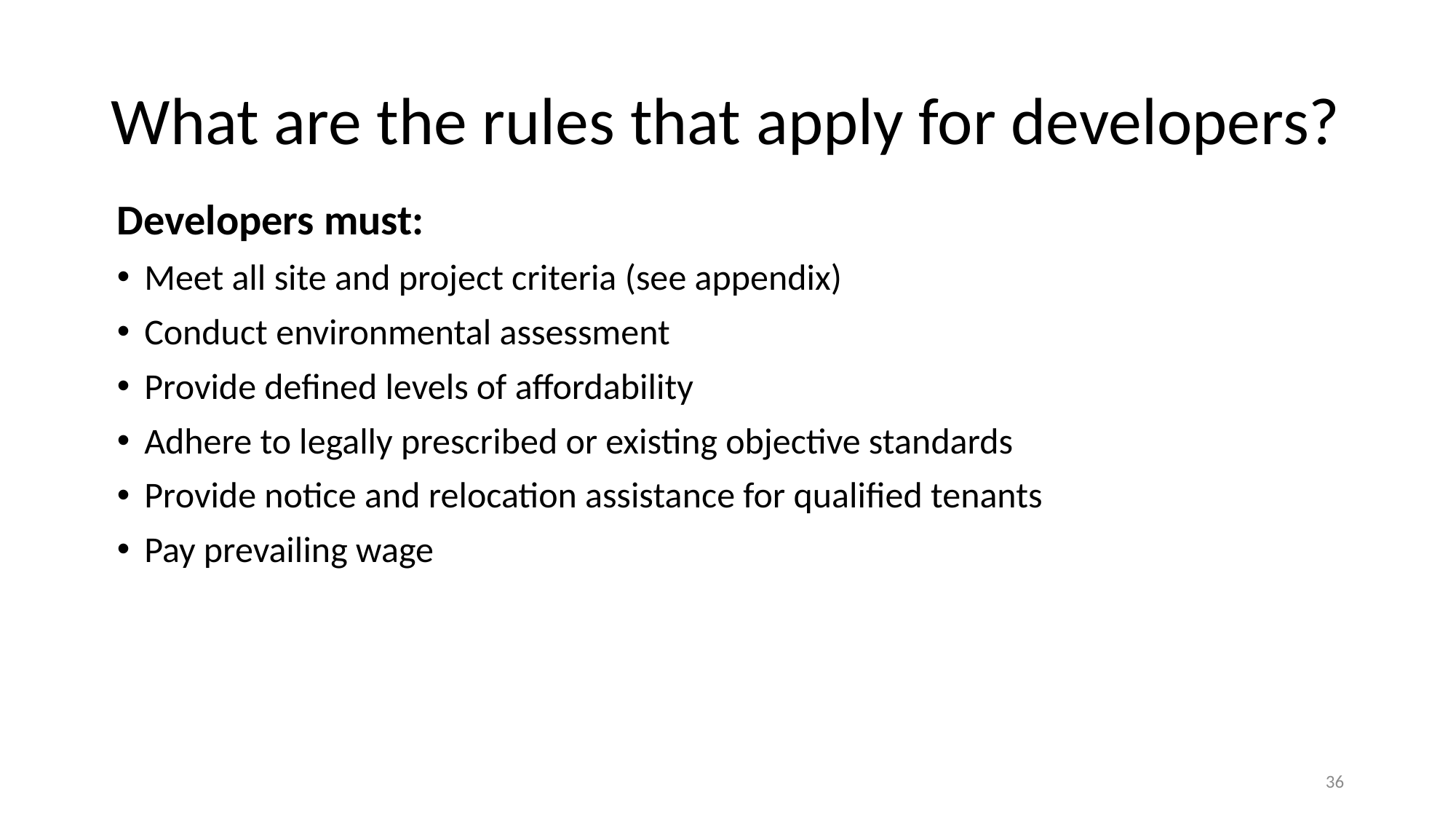

# What are the rules that apply for developers?
Developers must:
Meet all site and project criteria (see appendix)
Conduct environmental assessment
Provide defined levels of affordability
Adhere to legally prescribed or existing objective standards
Provide notice and relocation assistance for qualified tenants
Pay prevailing wage

36